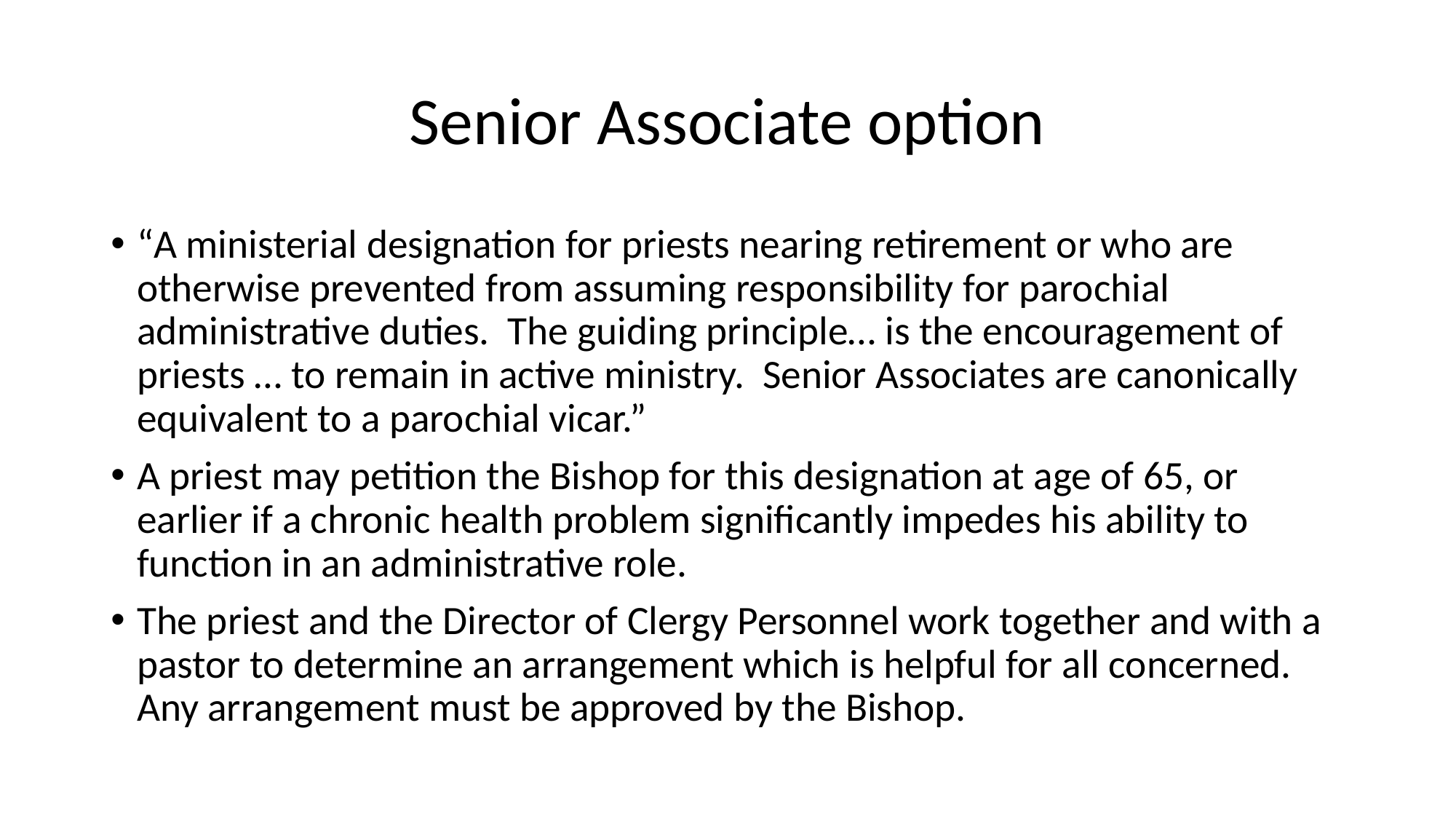

# Senior Associate option
“A ministerial designation for priests nearing retirement or who are otherwise prevented from assuming responsibility for parochial administrative duties.  The guiding principle… is the encouragement of priests … to remain in active ministry.  Senior Associates are canonically equivalent to a parochial vicar.”
A priest may petition the Bishop for this designation at age of 65, or earlier if a chronic health problem significantly impedes his ability to function in an administrative role.
The priest and the Director of Clergy Personnel work together and with a pastor to determine an arrangement which is helpful for all concerned.  Any arrangement must be approved by the Bishop.